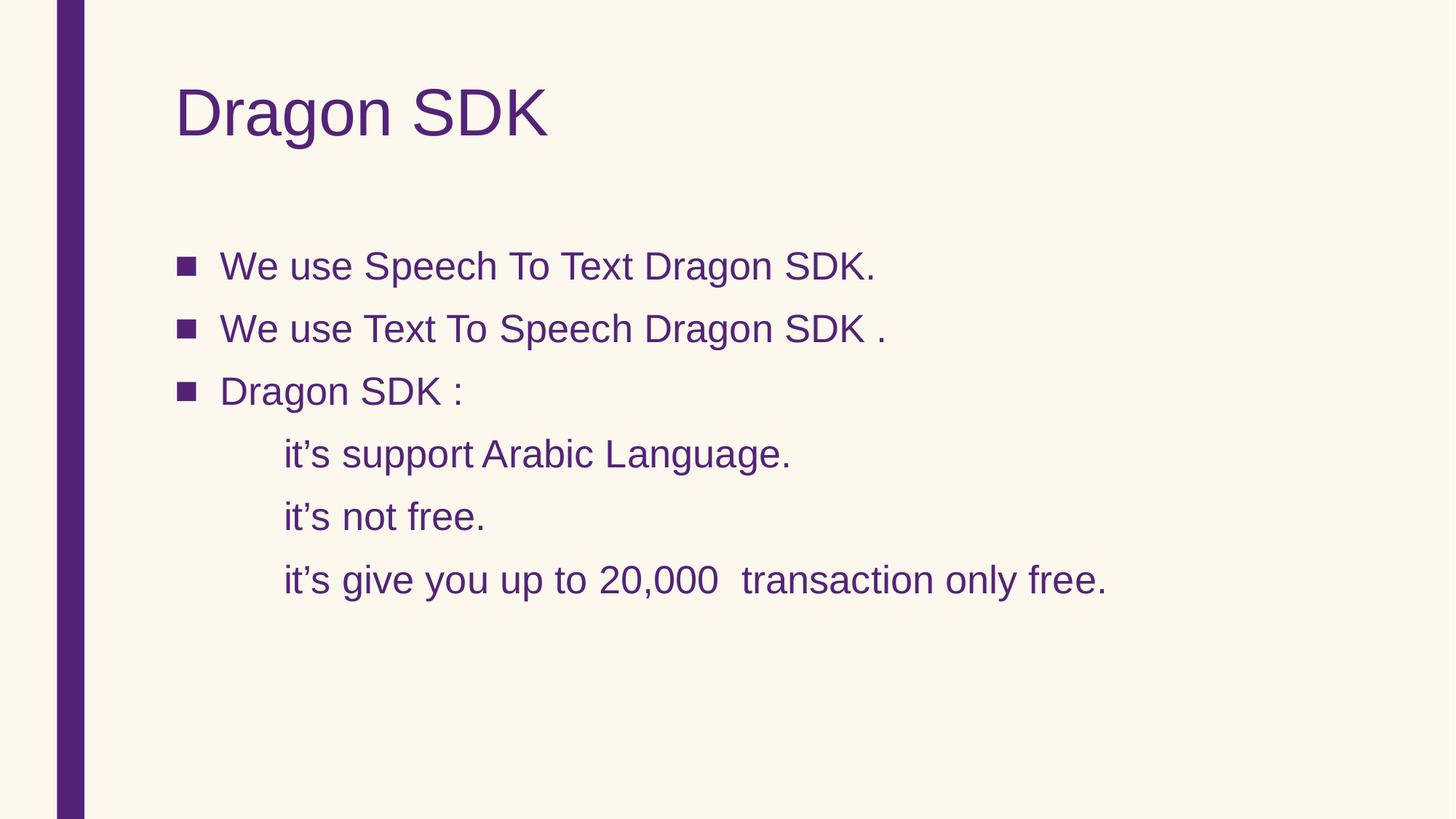

Dragon SDK
We use Speech To Text Dragon SDK.
We use Text To Speech Dragon SDK .
Dragon SDK :
	it’s support Arabic Language.
	it’s not free.
	it’s give you up to 20,000  transaction only free.